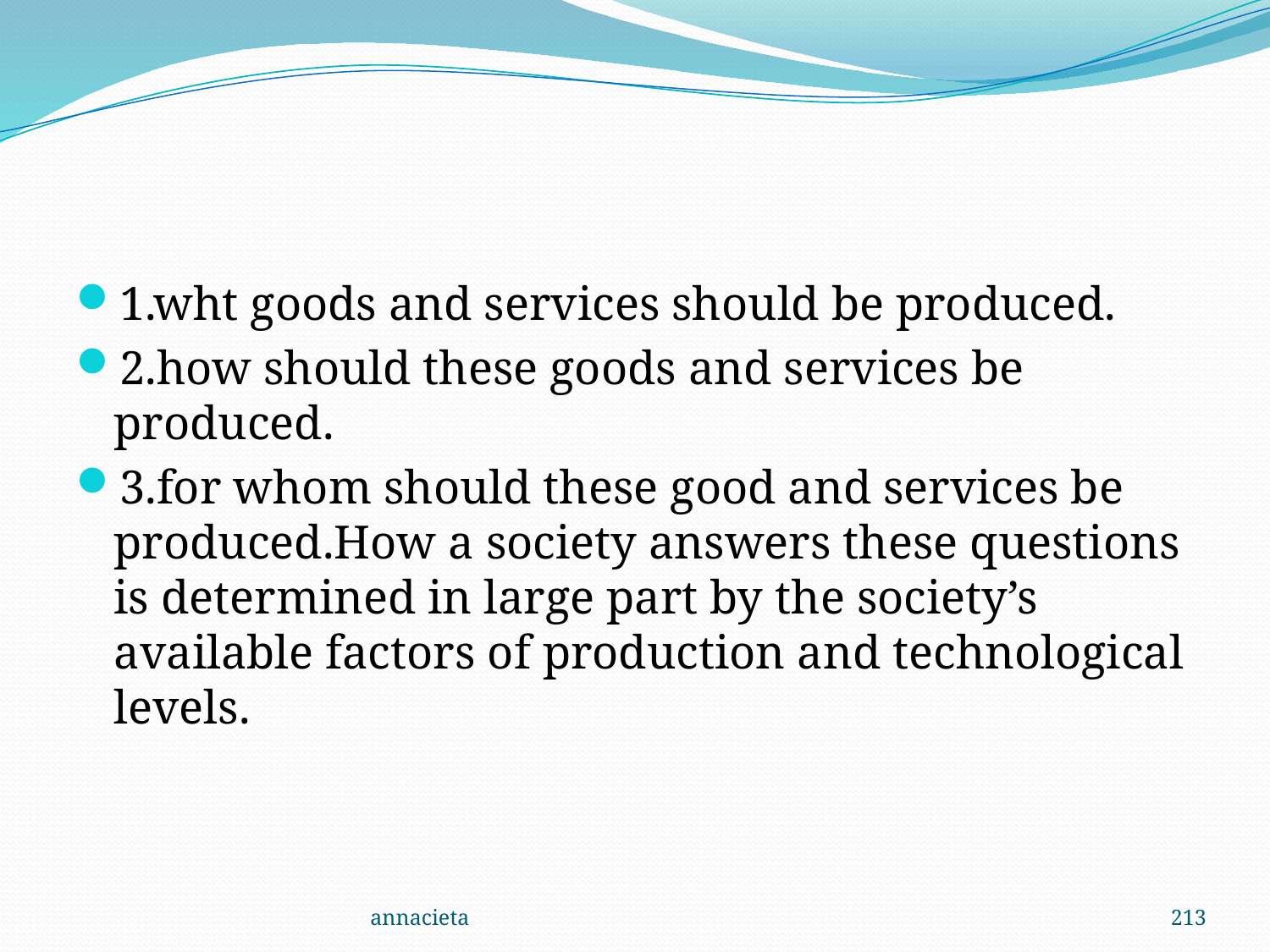

#
1.wht goods and services should be produced.
2.how should these goods and services be produced.
3.for whom should these good and services be produced.How a society answers these questions is determined in large part by the society’s available factors of production and technological levels.
annacieta
213